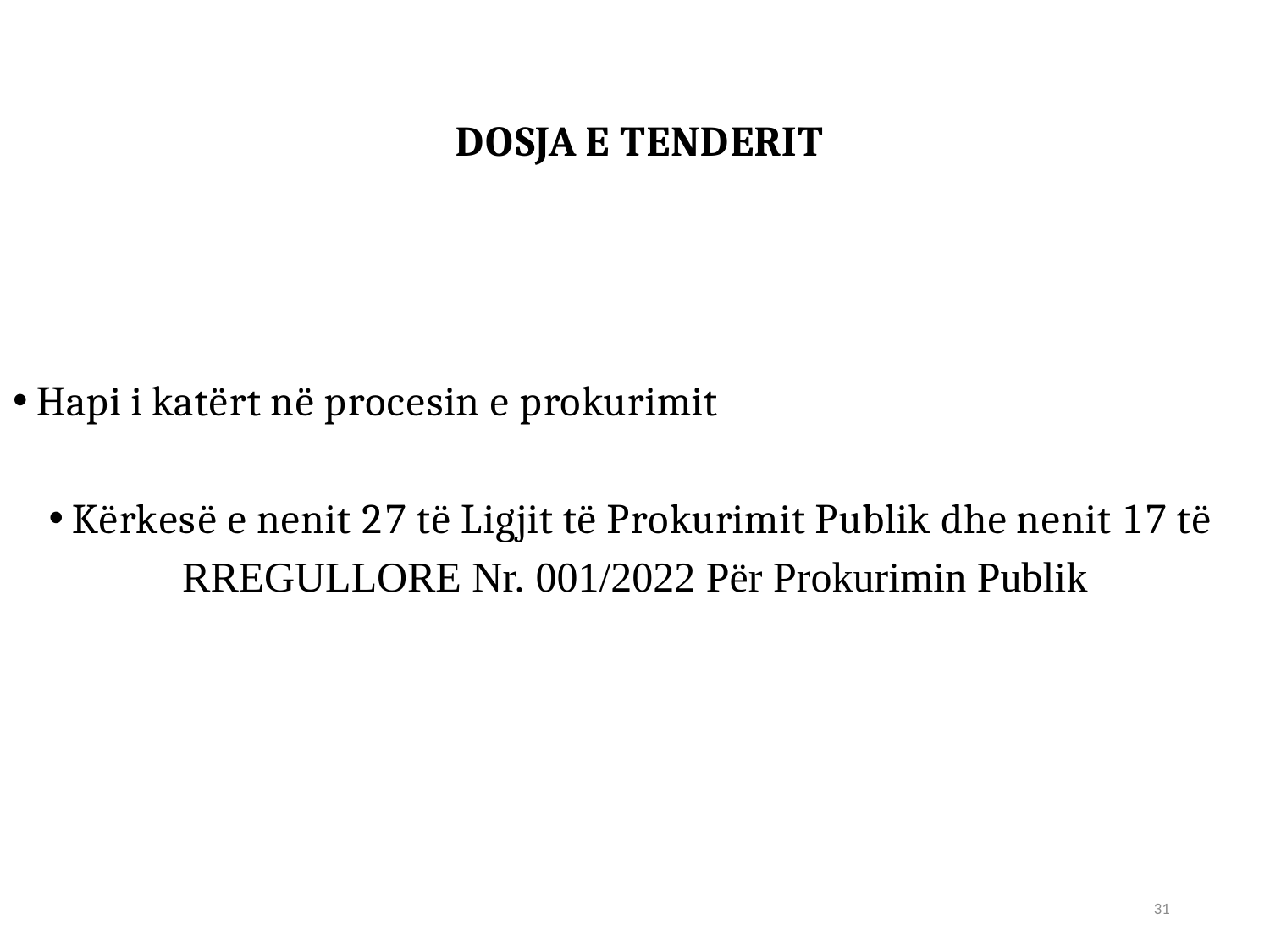

# DOSJA E TENDERIT

Hapi i katërt në procesin e prokurimit

Kërkesë e nenit 27 të Ligjit të Prokurimit Publik dhe nenit 17 të RREGULLORE Nr. 001/2022 Për Prokurimin Publik

31